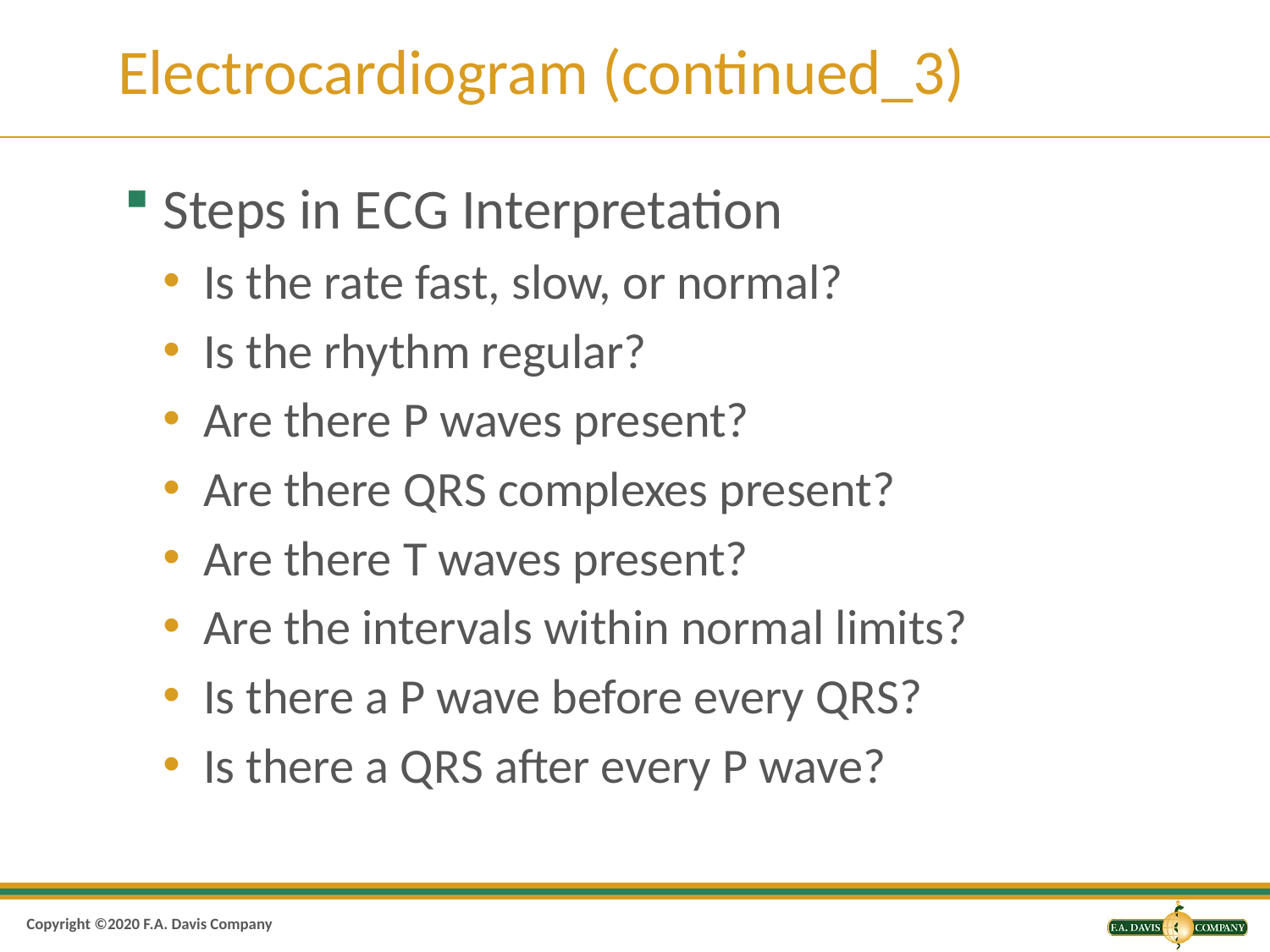

# Electrocardiogram (continued_3)
Steps in E C G Interpretation
Is the rate fast, slow, or normal?
Is the rhythm regular?
Are there P waves present?
Are there Q R S complexes present?
Are there T waves present?
Are the intervals within normal limits?
Is there a P wave before every Q R S?
Is there a Q R S after every P wave?